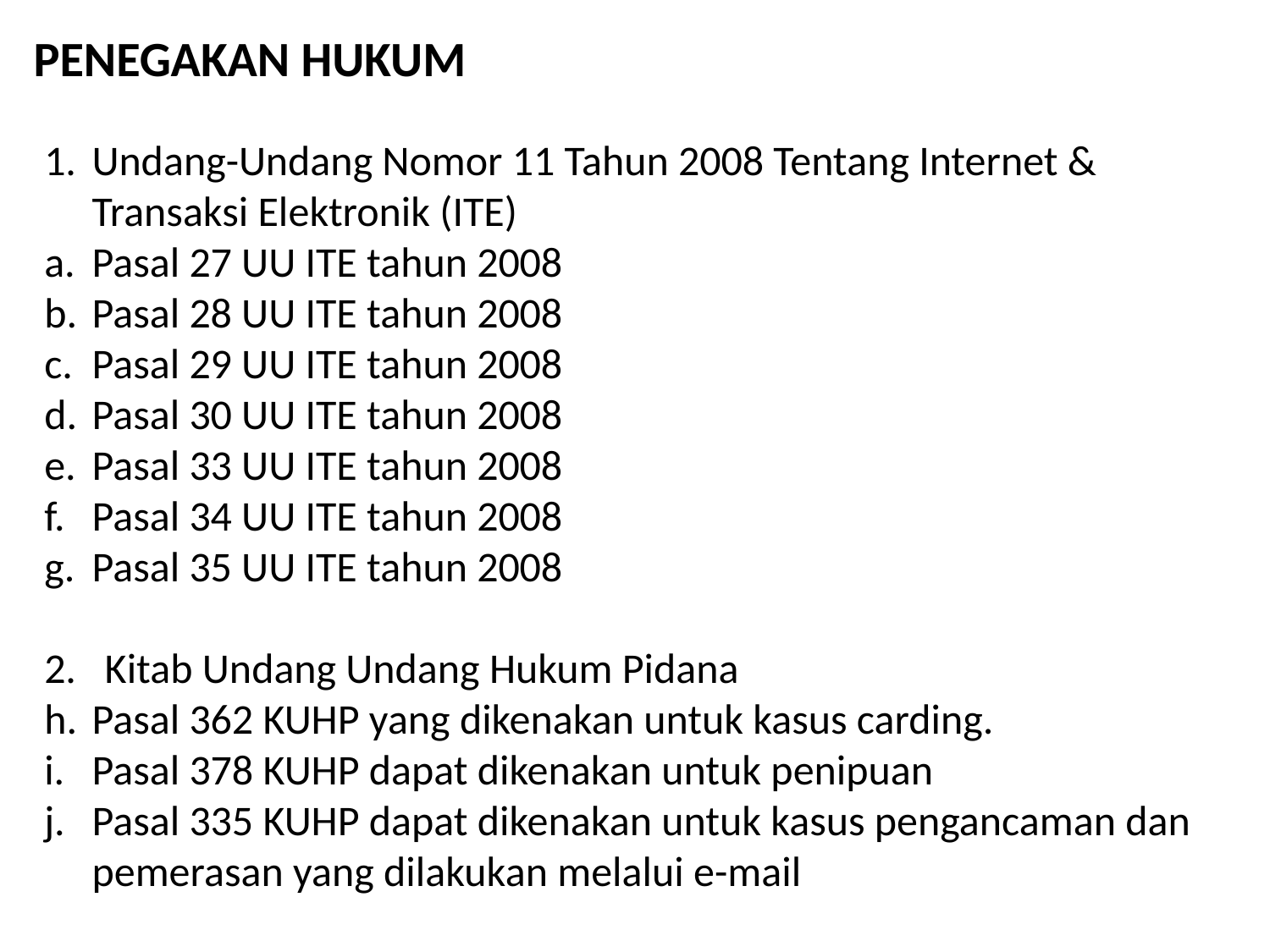

PENEGAKAN HUKUM
Undang-Undang Nomor 11 Tahun 2008 Tentang Internet & Transaksi Elektronik (ITE)
Pasal 27 UU ITE tahun 2008
Pasal 28 UU ITE tahun 2008
Pasal 29 UU ITE tahun 2008
Pasal 30 UU ITE tahun 2008
Pasal 33 UU ITE tahun 2008
Pasal 34 UU ITE tahun 2008
Pasal 35 UU ITE tahun 2008

2.   Kitab Undang Undang Hukum Pidana
Pasal 362 KUHP yang dikenakan untuk kasus carding.
Pasal 378 KUHP dapat dikenakan untuk penipuan
Pasal 335 KUHP dapat dikenakan untuk kasus pengancaman dan pemerasan yang dilakukan melalui e-mail
#